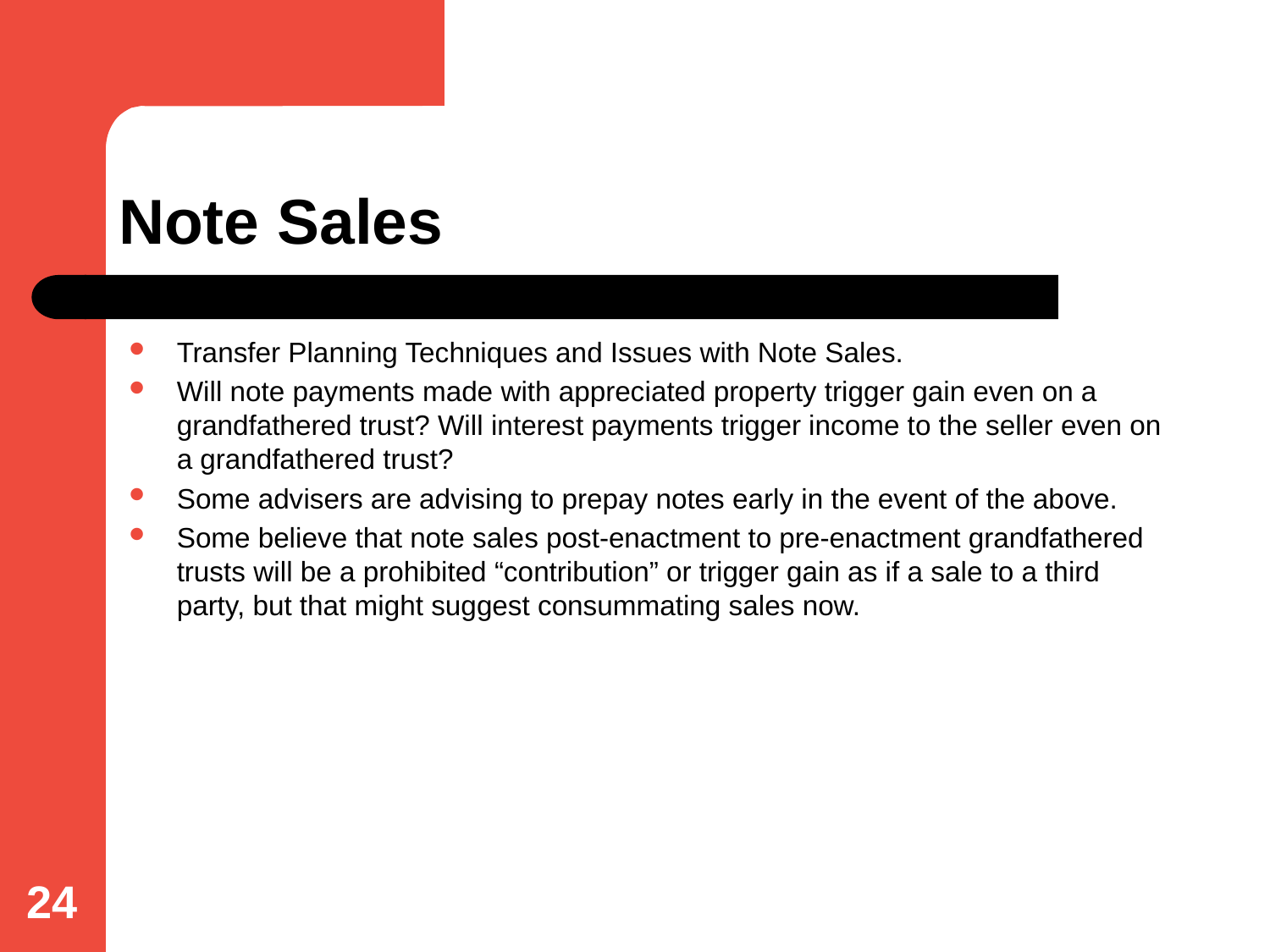

# Note Sales
Transfer Planning Techniques and Issues with Note Sales.
Will note payments made with appreciated property trigger gain even on a grandfathered trust? Will interest payments trigger income to the seller even on a grandfathered trust?
Some advisers are advising to prepay notes early in the event of the above.
Some believe that note sales post-enactment to pre-enactment grandfathered trusts will be a prohibited “contribution” or trigger gain as if a sale to a third party, but that might suggest consummating sales now.
24